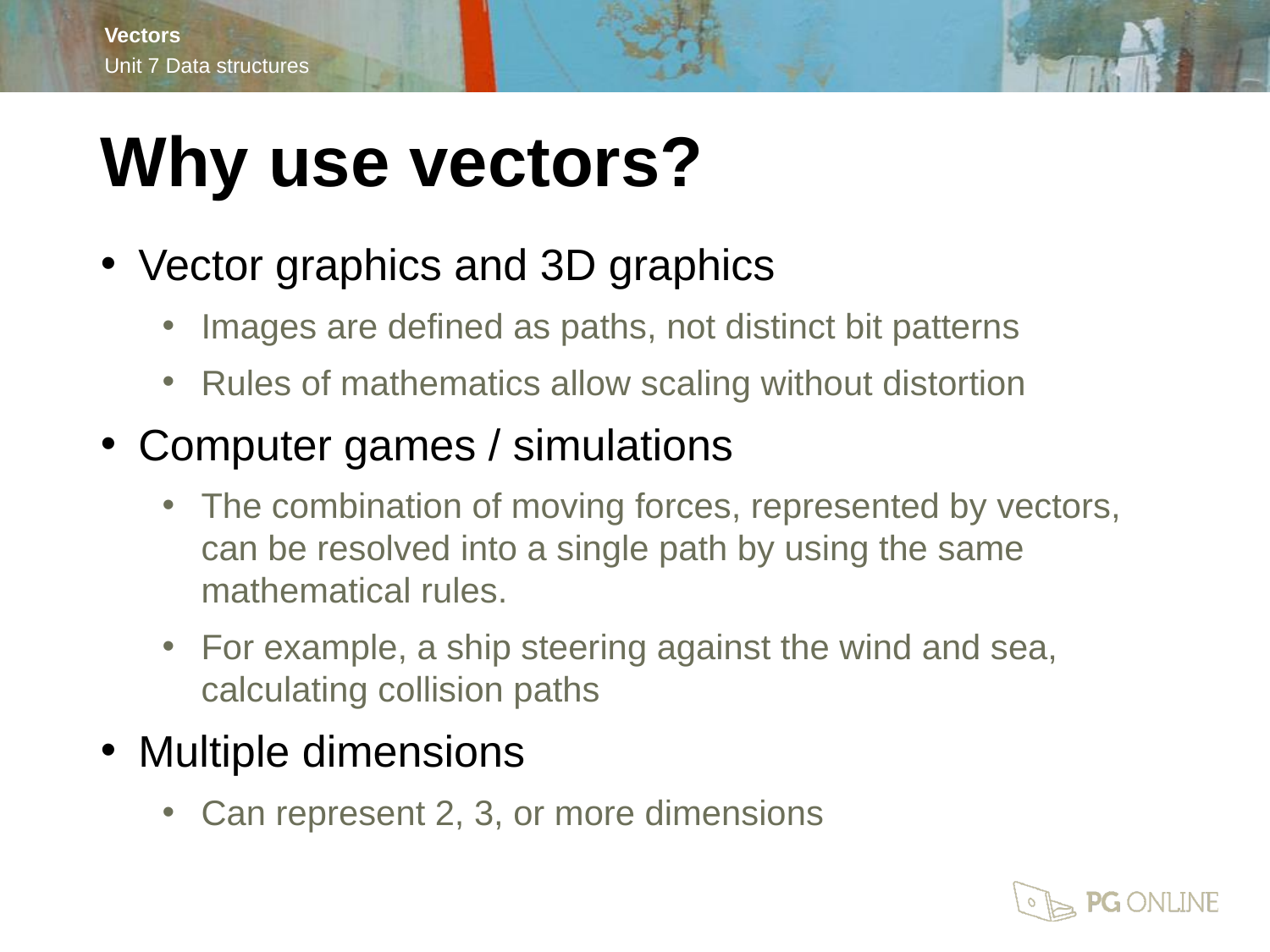

Why use vectors?
Vector graphics and 3D graphics
Images are defined as paths, not distinct bit patterns
Rules of mathematics allow scaling without distortion
Computer games / simulations
The combination of moving forces, represented by vectors, can be resolved into a single path by using the same mathematical rules.
For example, a ship steering against the wind and sea, calculating collision paths
Multiple dimensions
Can represent 2, 3, or more dimensions